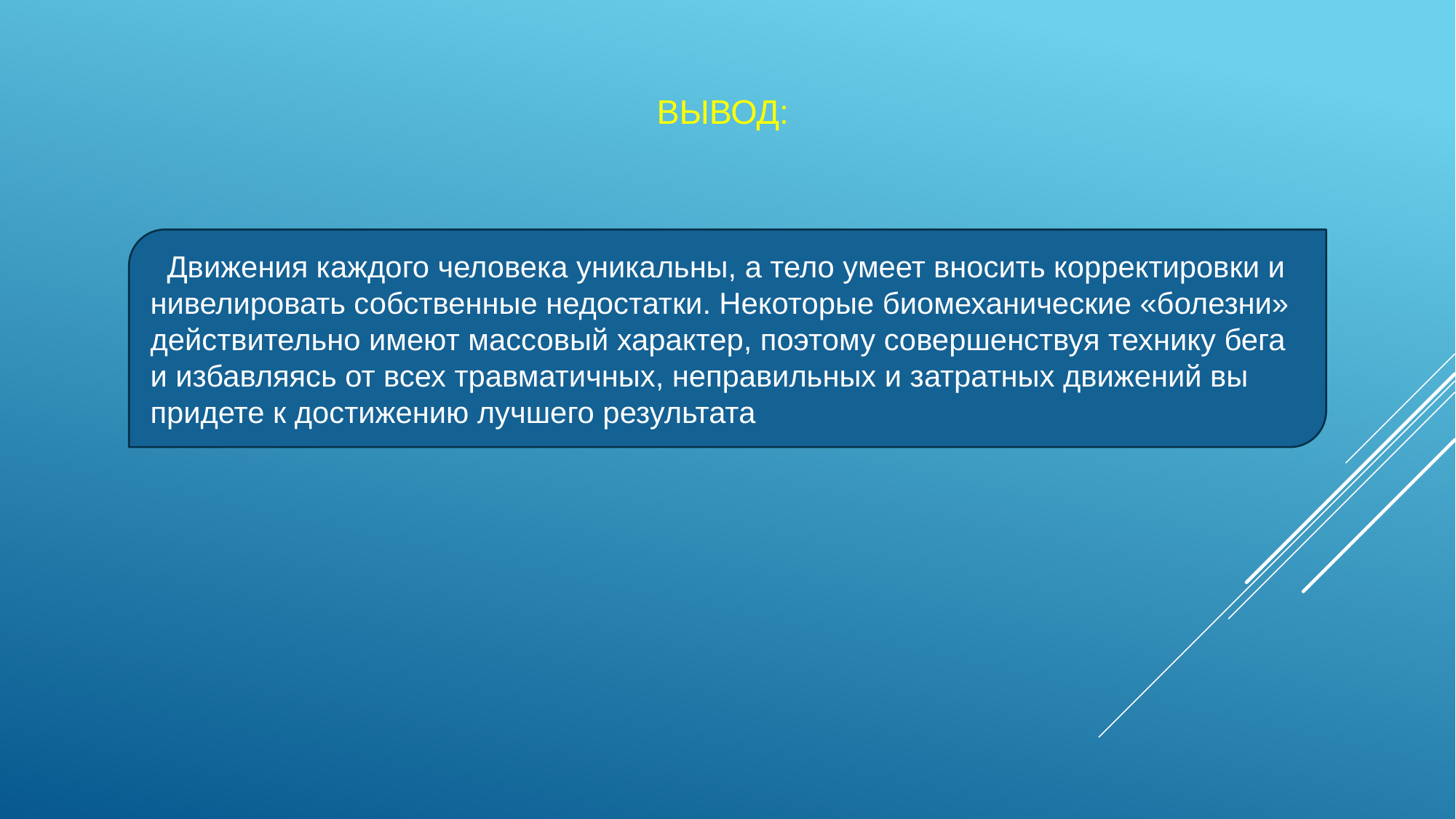

# ВЫВОД:

  Движения каждого человека уникальны, а тело умеет вносить корректировки и нивелировать собственные недостатки. Некоторые биомеханические «болезни» действительно имеют массовый характер, поэтому совершенствуя технику бега и избавляясь от всех травматичных, неправильных и затратных движений вы придете к достижению лучшего результата